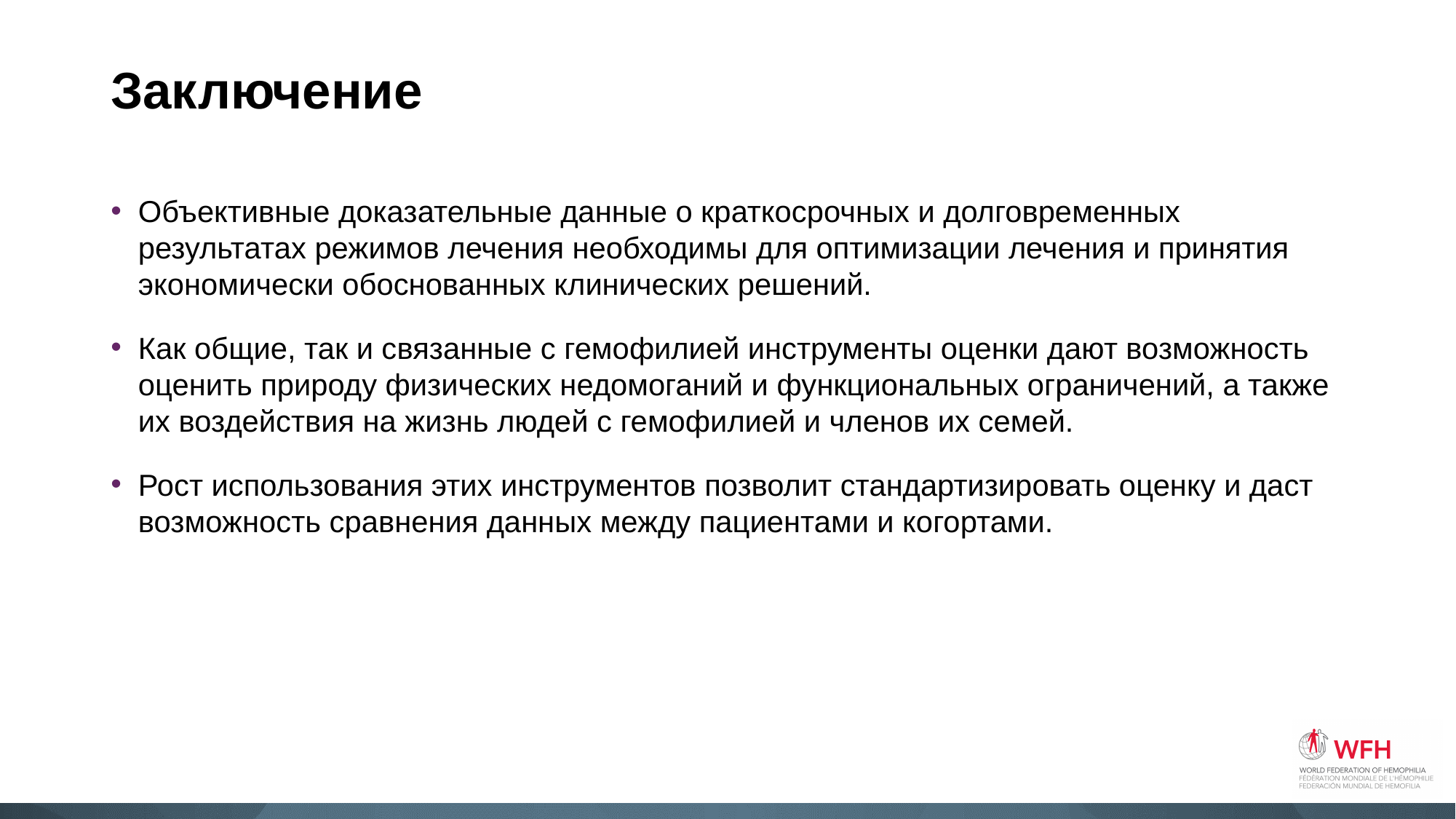

# Заключение
Объективные доказательные данные о краткосрочных и долговременных результатах режимов лечения необходимы для оптимизации лечения и принятия экономически обоснованных клинических решений.
Как общие, так и связанные с гемофилией инструменты оценки дают возможность оценить природу физических недомоганий и функциональных ограничений, а также их воздействия на жизнь людей с гемофилией и членов их семей.
Рост использования этих инструментов позволит стандартизировать оценку и даст возможность сравнения данных между пациентами и когортами.